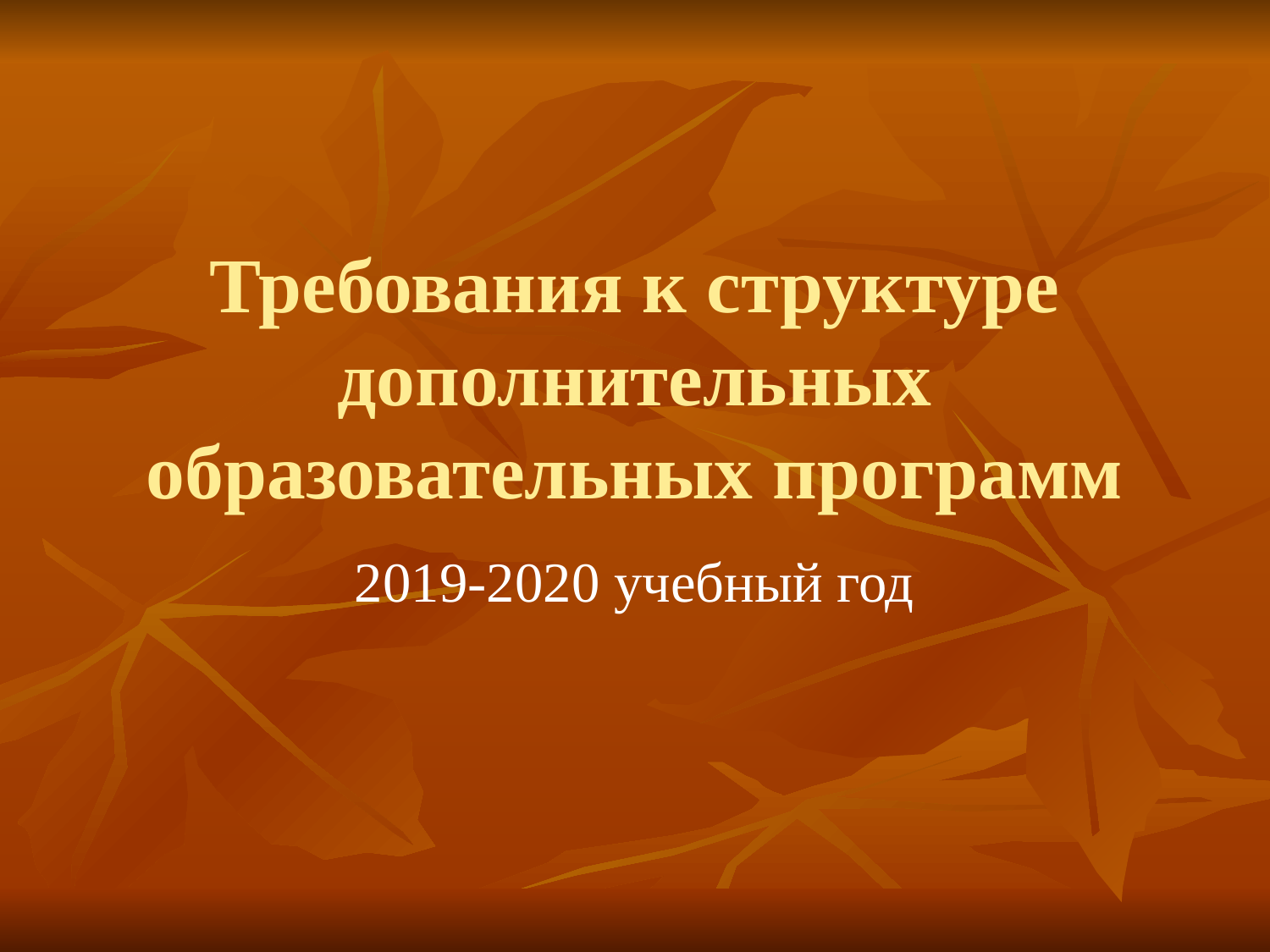

# Требования к структуре дополнительных образовательных программ
2019-2020 учебный год